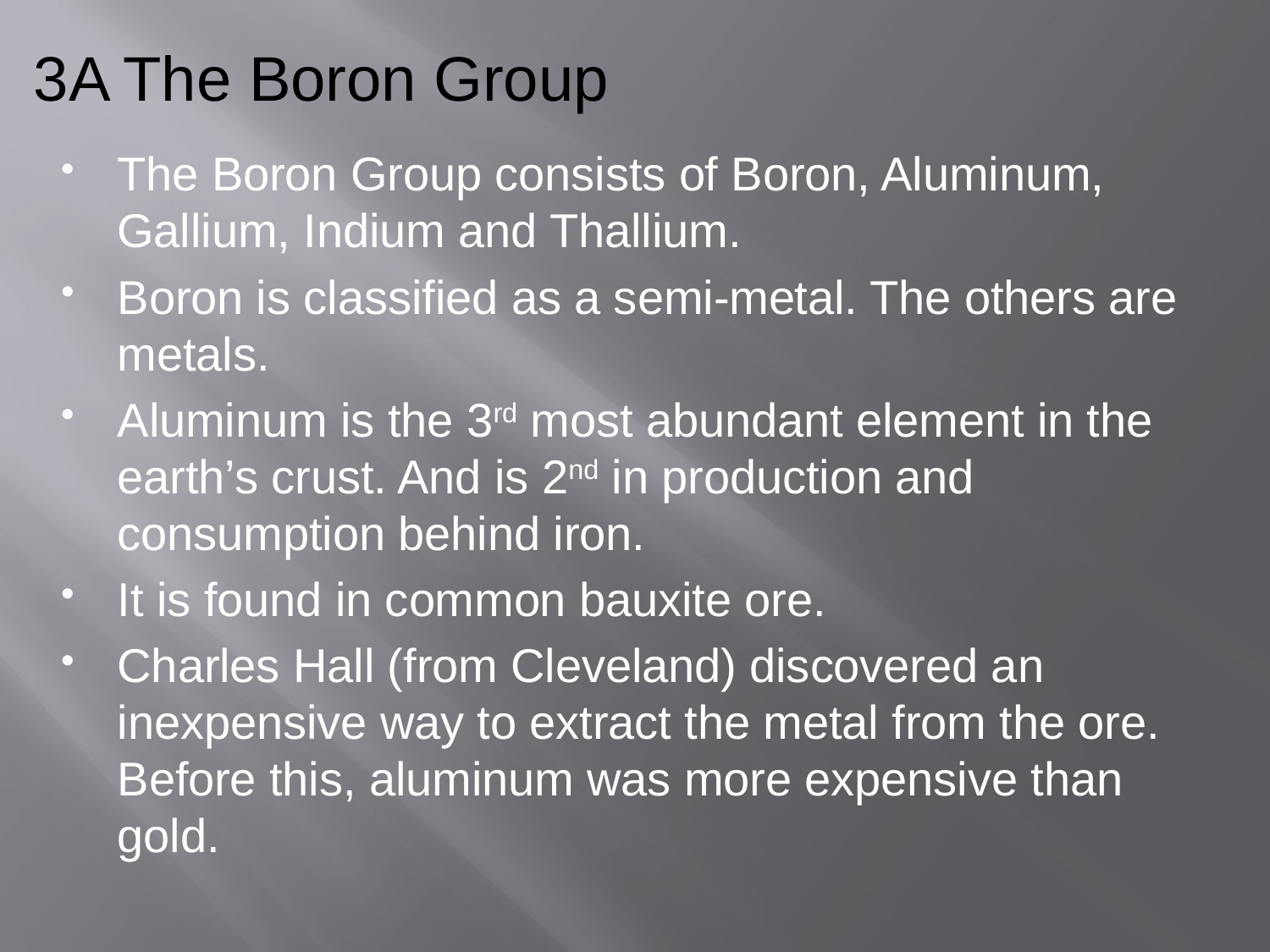

# 3A The Boron Group
The Boron Group consists of Boron, Aluminum, Gallium, Indium and Thallium.
Boron is classified as a semi-metal. The others are metals.
Aluminum is the 3rd most abundant element in the earth’s crust. And is 2nd in production and consumption behind iron.
It is found in common bauxite ore.
Charles Hall (from Cleveland) discovered an inexpensive way to extract the metal from the ore.   Before this, aluminum was more expensive than gold.